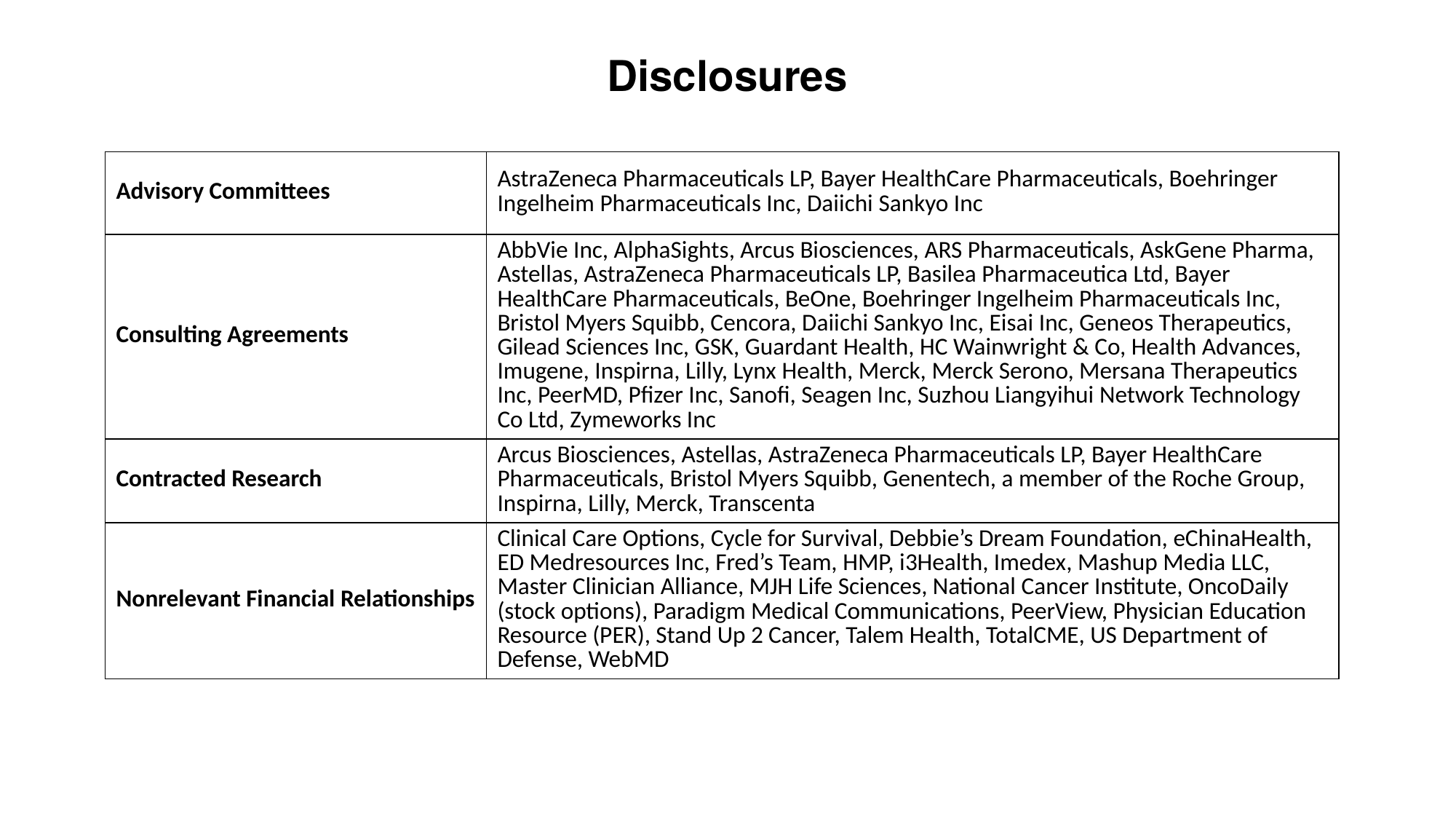

# Disclosures
| Advisory Committees | AstraZeneca Pharmaceuticals LP, Bayer HealthCare Pharmaceuticals, Boehringer Ingelheim Pharmaceuticals Inc, Daiichi Sankyo Inc |
| --- | --- |
| Consulting Agreements | AbbVie Inc, AlphaSights, Arcus Biosciences, ARS Pharmaceuticals, AskGene Pharma, Astellas, AstraZeneca Pharmaceuticals LP, Basilea Pharmaceutica Ltd, Bayer HealthCare Pharmaceuticals, BeOne, Boehringer Ingelheim Pharmaceuticals Inc, Bristol Myers Squibb, Cencora, Daiichi Sankyo Inc, Eisai Inc, Geneos Therapeutics, Gilead Sciences Inc, GSK, Guardant Health, HC Wainwright & Co, Health Advances, Imugene, Inspirna, Lilly, Lynx Health, Merck, Merck Serono, Mersana Therapeutics Inc, PeerMD, Pfizer Inc, Sanofi, Seagen Inc, Suzhou Liangyihui Network Technology Co Ltd, Zymeworks Inc |
| Contracted Research | Arcus Biosciences, Astellas, AstraZeneca Pharmaceuticals LP, Bayer HealthCare Pharmaceuticals, Bristol Myers Squibb, Genentech, a member of the Roche Group, Inspirna, Lilly, Merck, Transcenta |
| Nonrelevant Financial Relationships | Clinical Care Options, Cycle for Survival, Debbie’s Dream Foundation, eChinaHealth, ED Medresources Inc, Fred’s Team, HMP, i3Health, Imedex, Mashup Media LLC, Master Clinician Alliance, MJH Life Sciences, National Cancer Institute, OncoDaily (stock options), Paradigm Medical Communications, PeerView, Physician Education Resource (PER), Stand Up 2 Cancer, Talem Health, TotalCME, US Department of Defense, WebMD |